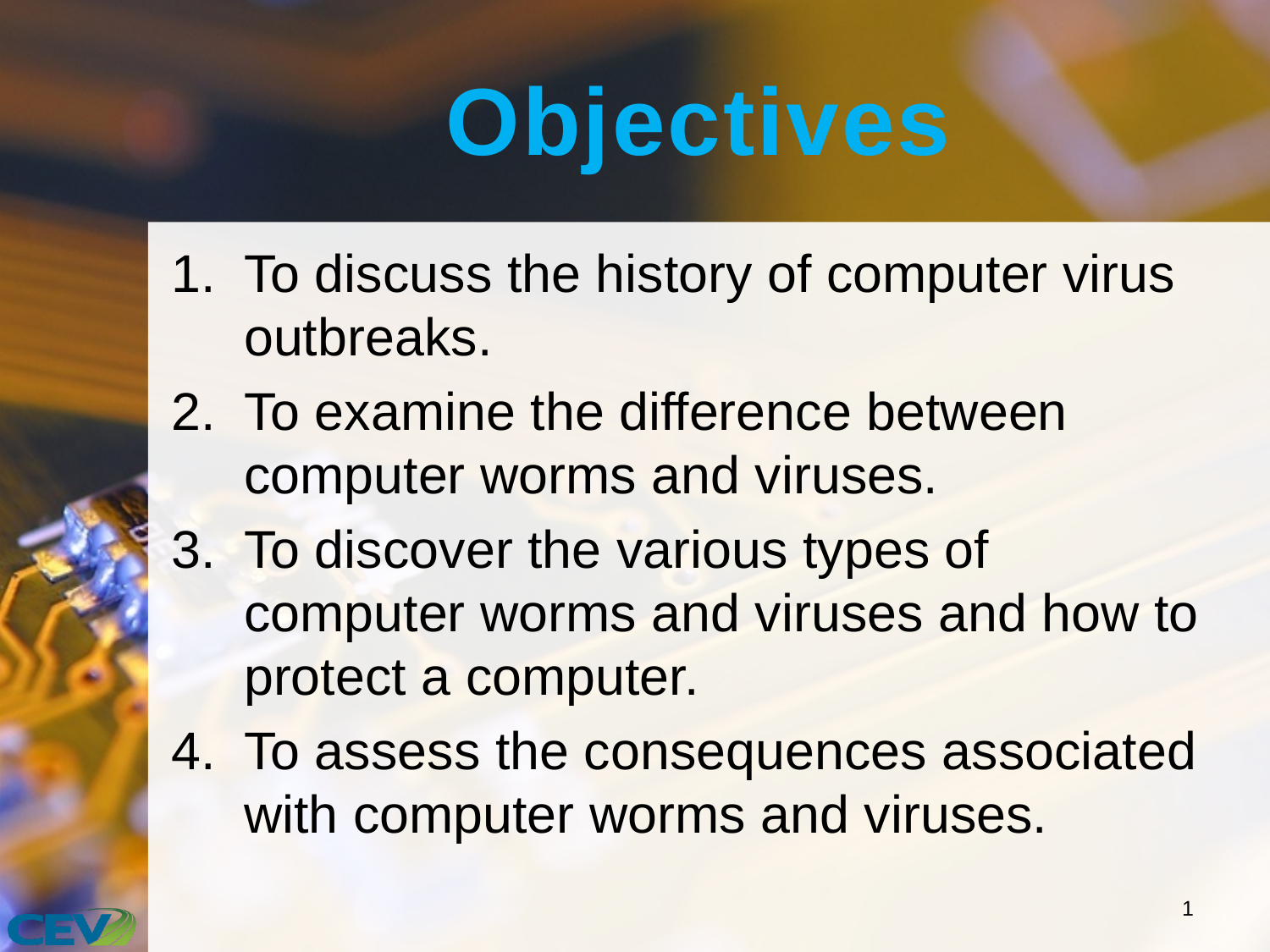

# Objectives
To discuss the history of computer virus outbreaks.
To examine the difference between computer worms and viruses.
To discover the various types of computer worms and viruses and how to protect a computer.
To assess the consequences associated with computer worms and viruses.

1